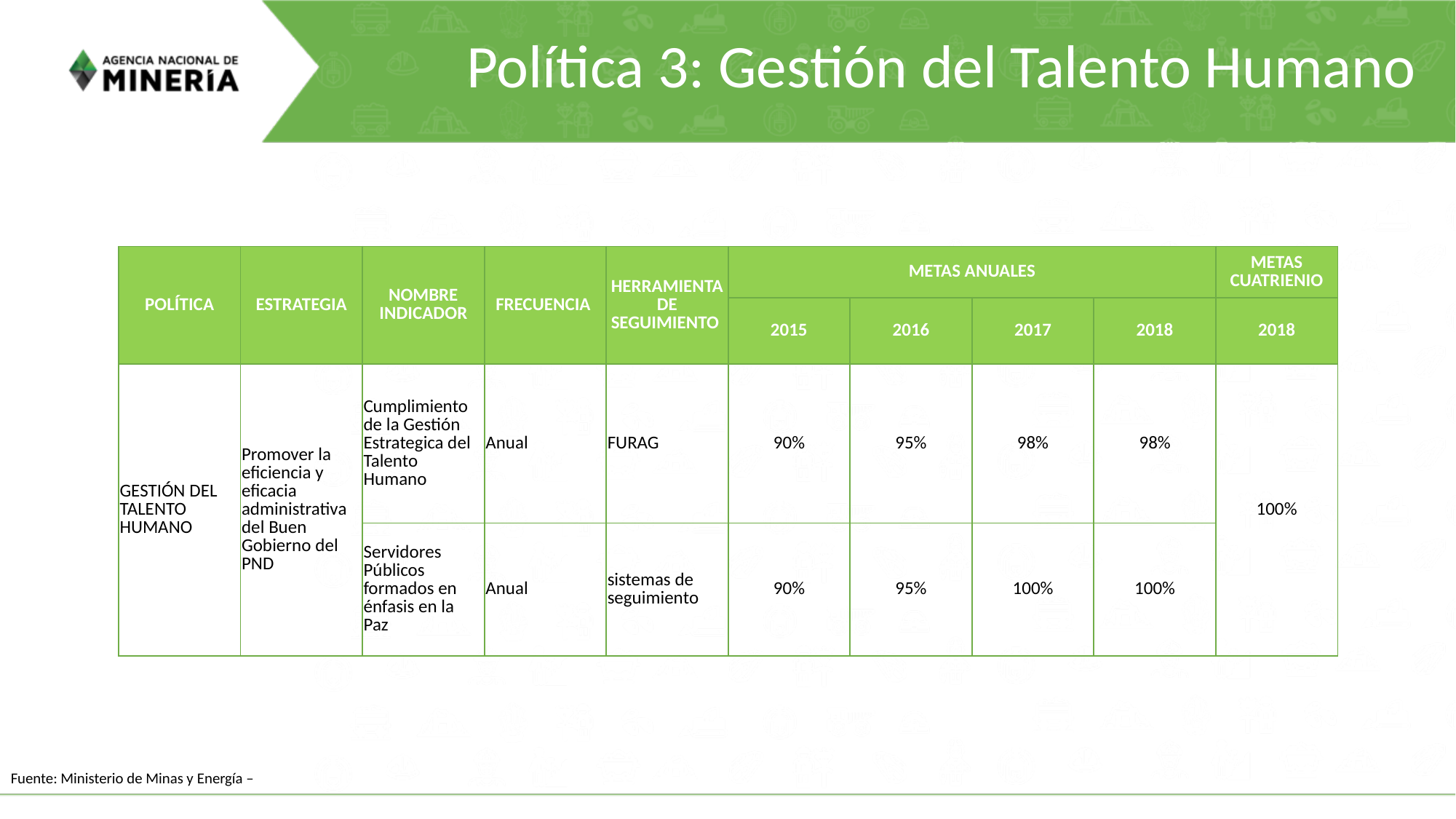

# Política 3: Gestión del Talento Humano
| POLÍTICA | ESTRATEGIA | NOMBRE INDICADOR | FRECUENCIA | HERRAMIENTA DE SEGUIMIENTO | METAS ANUALES |  |  |  | METAS CUATRIENIO |
| --- | --- | --- | --- | --- | --- | --- | --- | --- | --- |
|  |  |  |  |  | 2015 | 2016 | 2017 | 2018 | 2018 |
| GESTIÓN DEL TALENTO HUMANO | Promover la eficiencia y eficacia administrativa del Buen Gobierno del PND | Cumplimiento de la Gestión Estrategica del Talento Humano | Anual | FURAG | 90% | 95% | 98% | 98% | 100% |
|  |  | Servidores Públicos formados en énfasis en la Paz | Anual | sistemas de seguimiento | 90% | 95% | 100% | 100% |  |
Fuente: Ministerio de Minas y Energía –